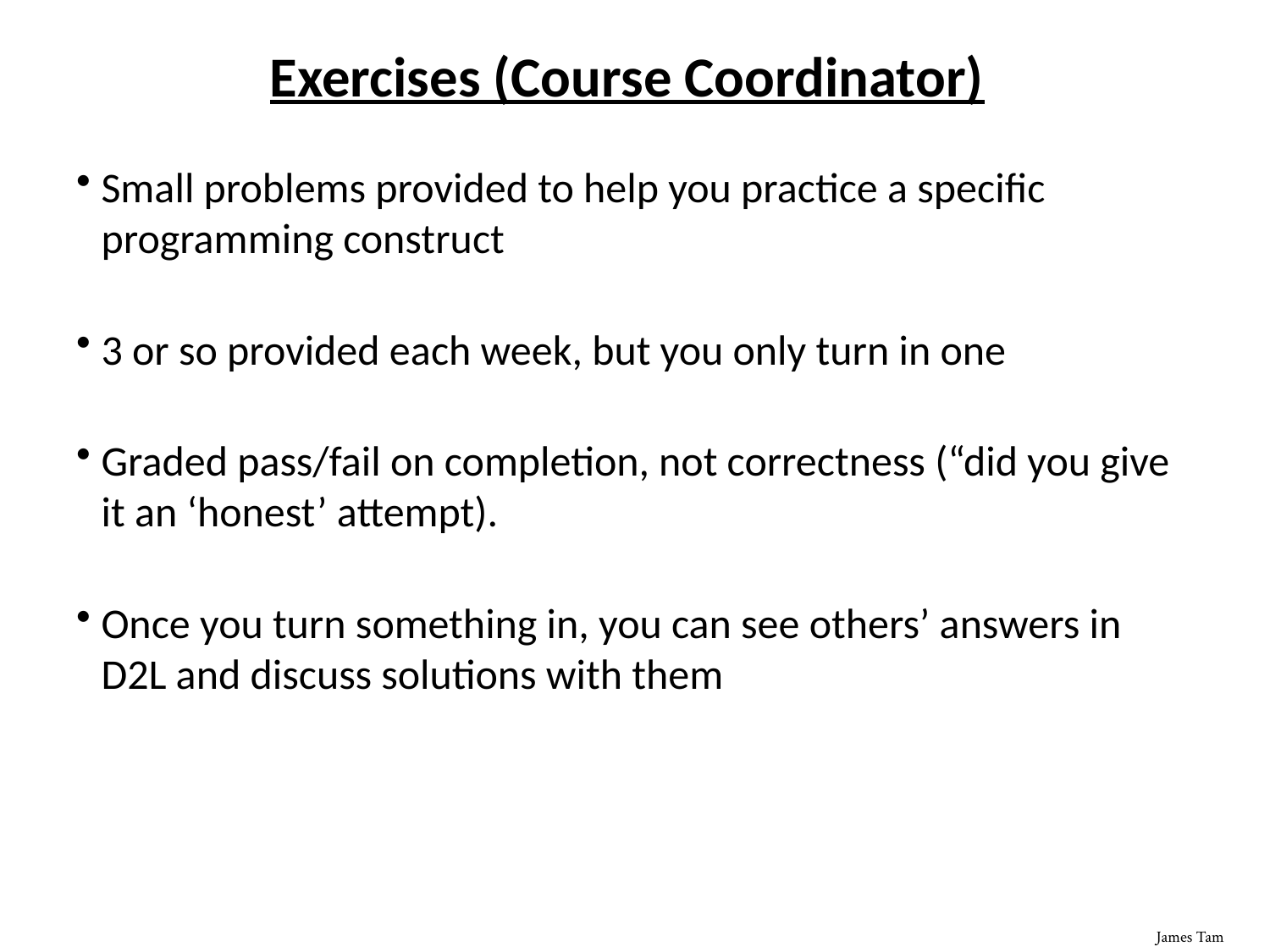

# Exercises (Course Coordinator)
Small problems provided to help you practice a specific programming construct

3 or so provided each week, but you only turn in one

Graded pass/fail on completion, not correctness (“did you give it an ‘honest’ attempt).

Once you turn something in, you can see others’ answers in D2L and discuss solutions with them